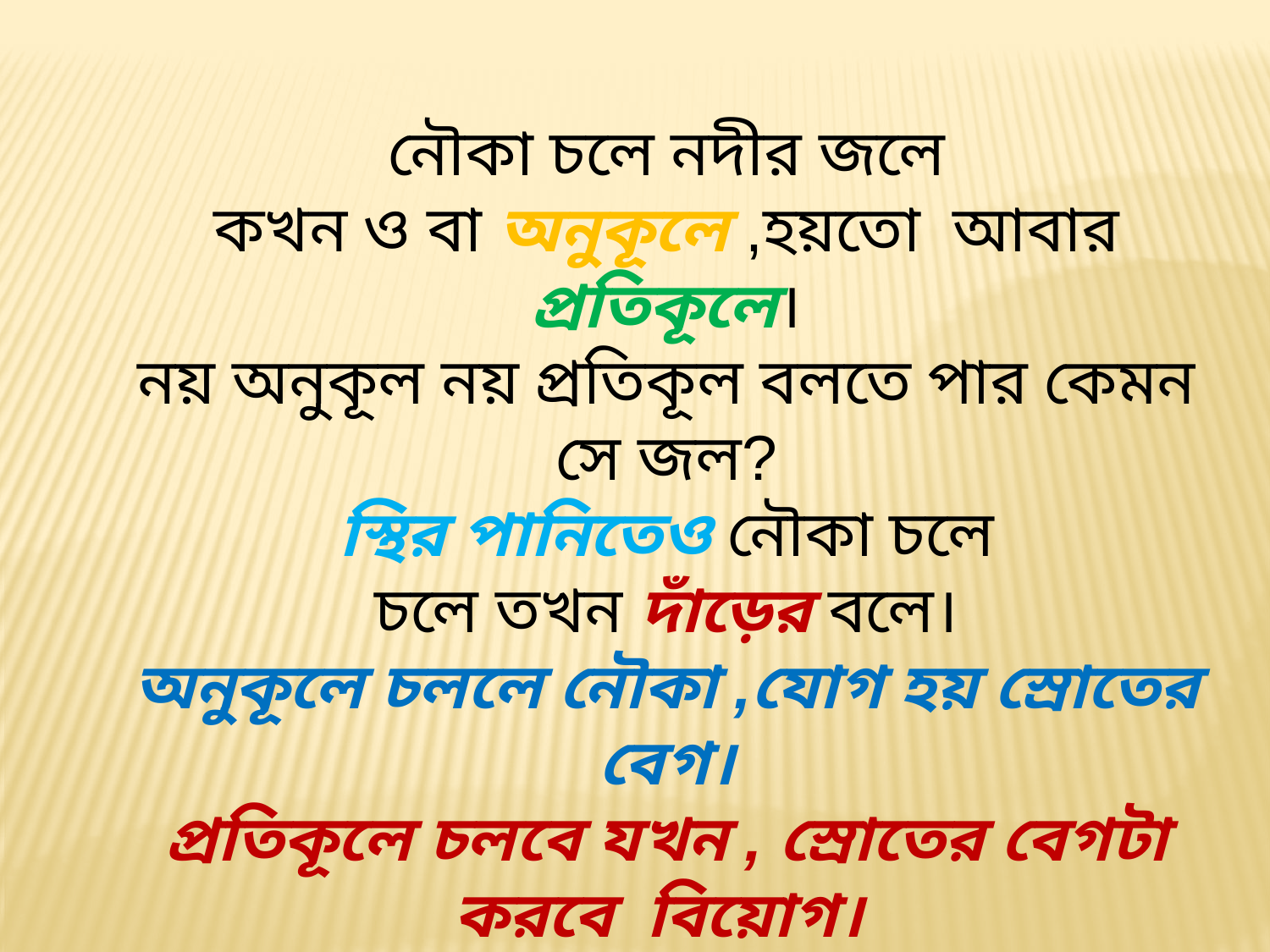

নৌকা চলে নদীর জলে
কখন ও বা অনুকূলে ,হয়তো  আবার প্রতিকূলে।
নয় অনুকূল নয় প্রতিকূল বলতে পার কেমন সে জল?
স্থির পানিতেও নৌকা চলে
চলে তখন দাঁড়ের বলে।
অনুকূলে চললে নৌকা ,যোগ হয় স্রোতের বেগ।
প্রতিকূলে চলবে যখন , স্রোতের বেগটা করবে  বিয়োগ।